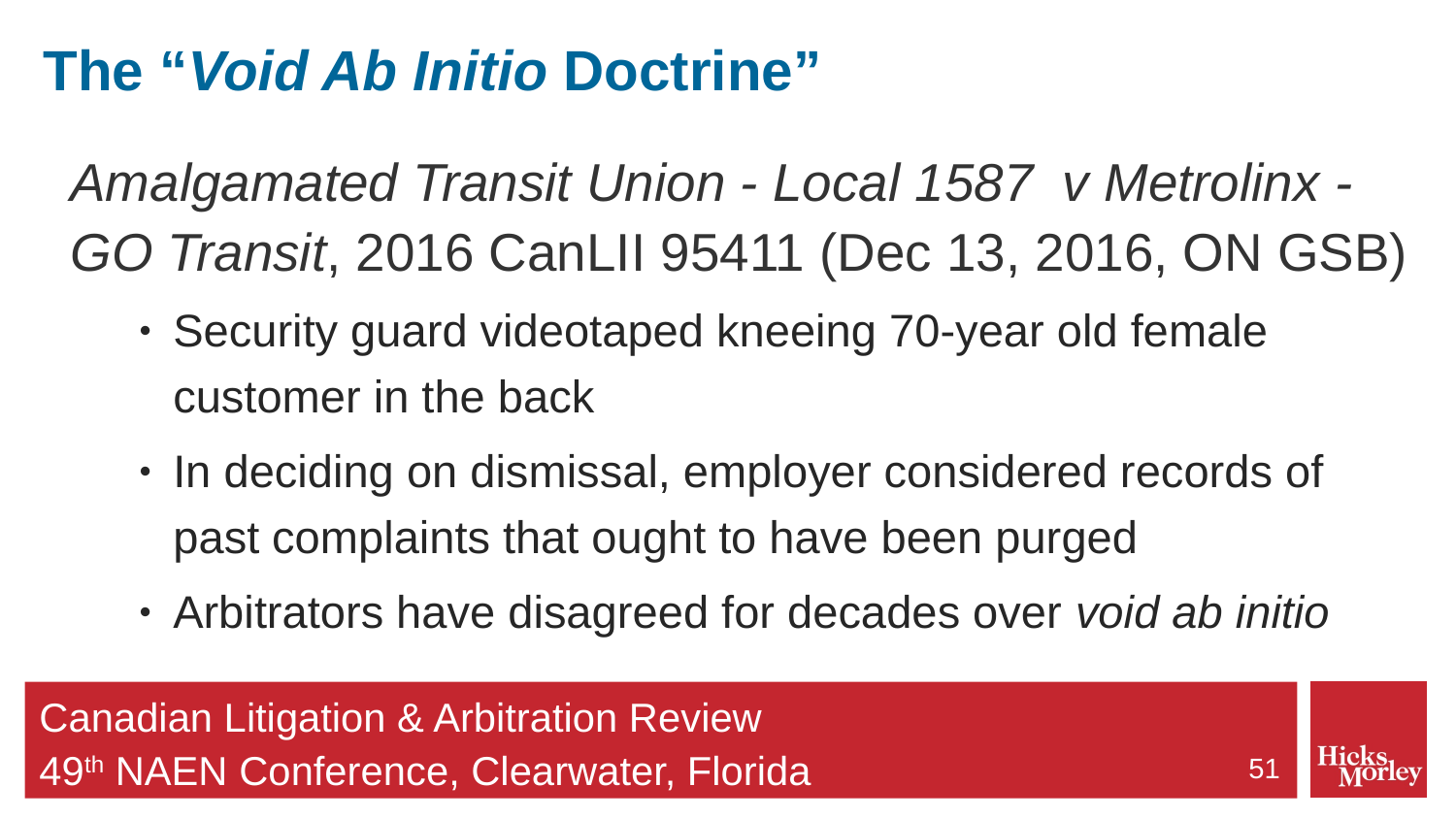

# The “Void Ab Initio Doctrine”
Amalgamated Transit Union - Local 1587  v Metrolinx - GO Transit, 2016 CanLII 95411 (Dec 13, 2016, ON GSB)
Security guard videotaped kneeing 70-year old female customer in the back
In deciding on dismissal, employer considered records of past complaints that ought to have been purged
Arbitrators have disagreed for decades over void ab initio

51